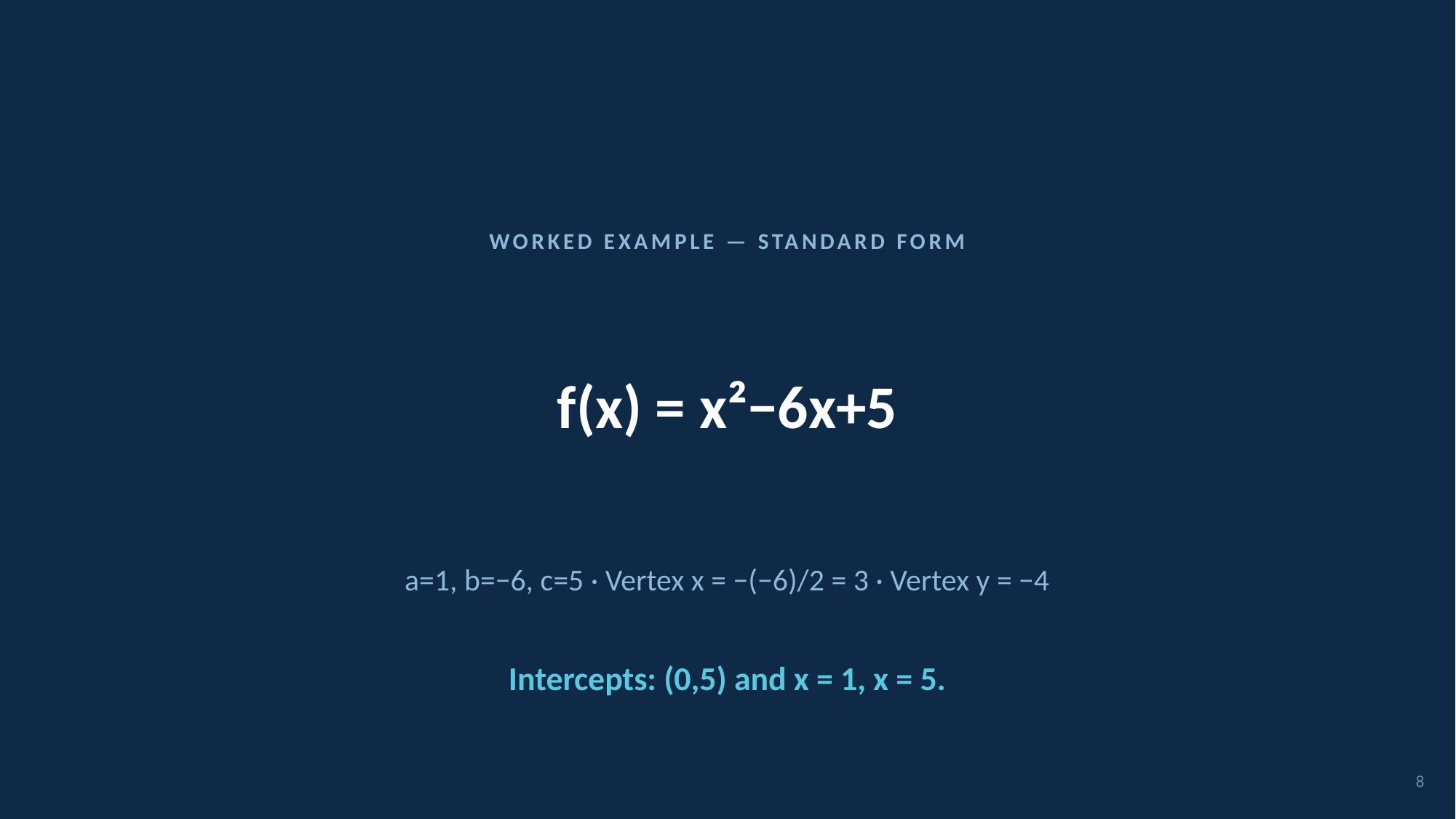

WORKED EXAMPLE — STANDARD FORM
f(x) = x²−6x+5
a=1, b=−6, c=5 · Vertex x = −(−6)/2 = 3 · Vertex y = −4
Intercepts: (0,5) and x = 1, x = 5.
8